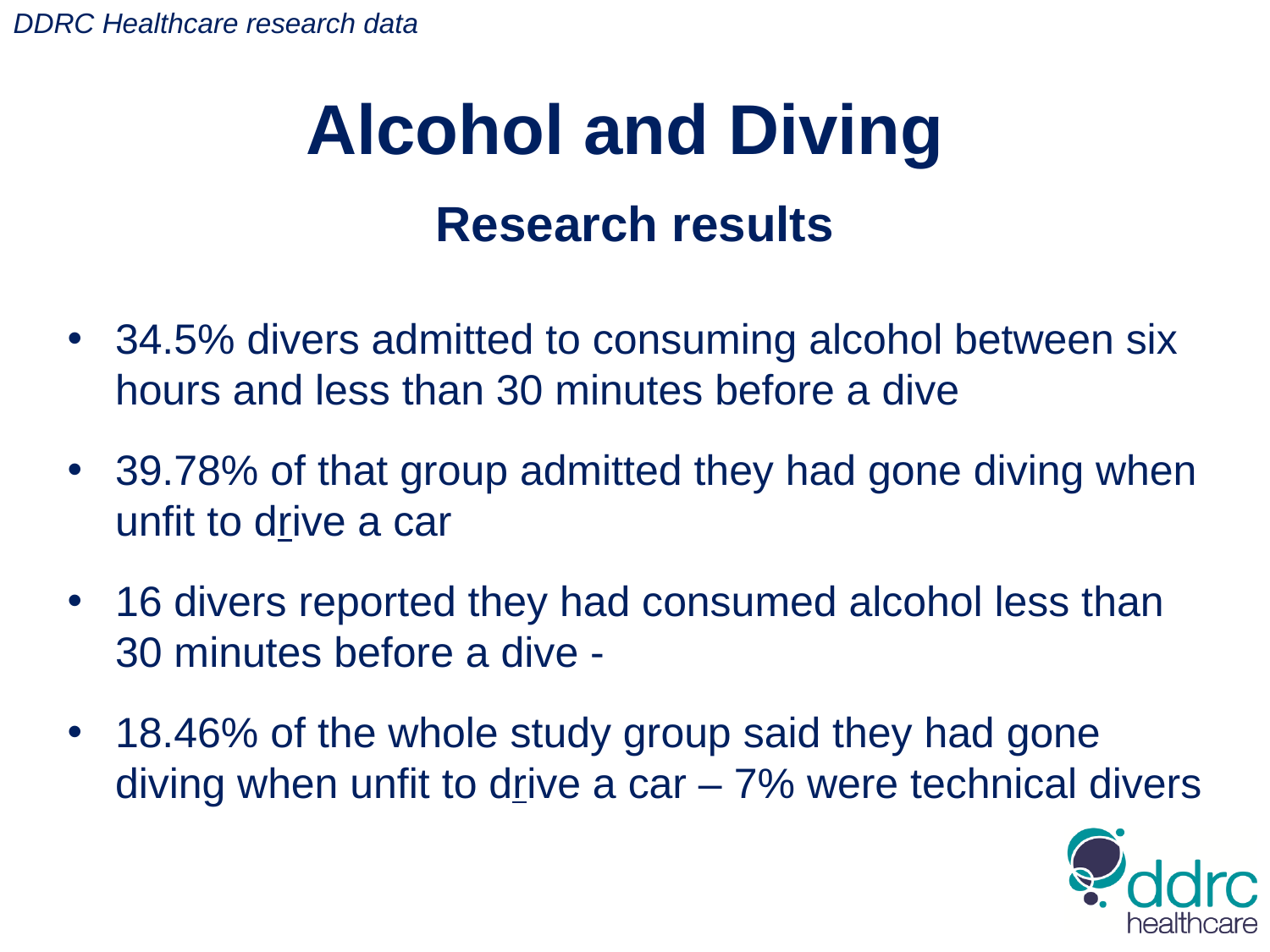

DDRC Healthcare research data
Alcohol and Diving
Research results
34.5% divers admitted to consuming alcohol between six hours and less than 30 minutes before a dive

39.78% of that group admitted they had gone diving when unfit to drive a car

16 divers reported they had consumed alcohol less than 30 minutes before a dive -

18.46% of the whole study group said they had gone diving when unfit to drive a car – 7% were technical divers